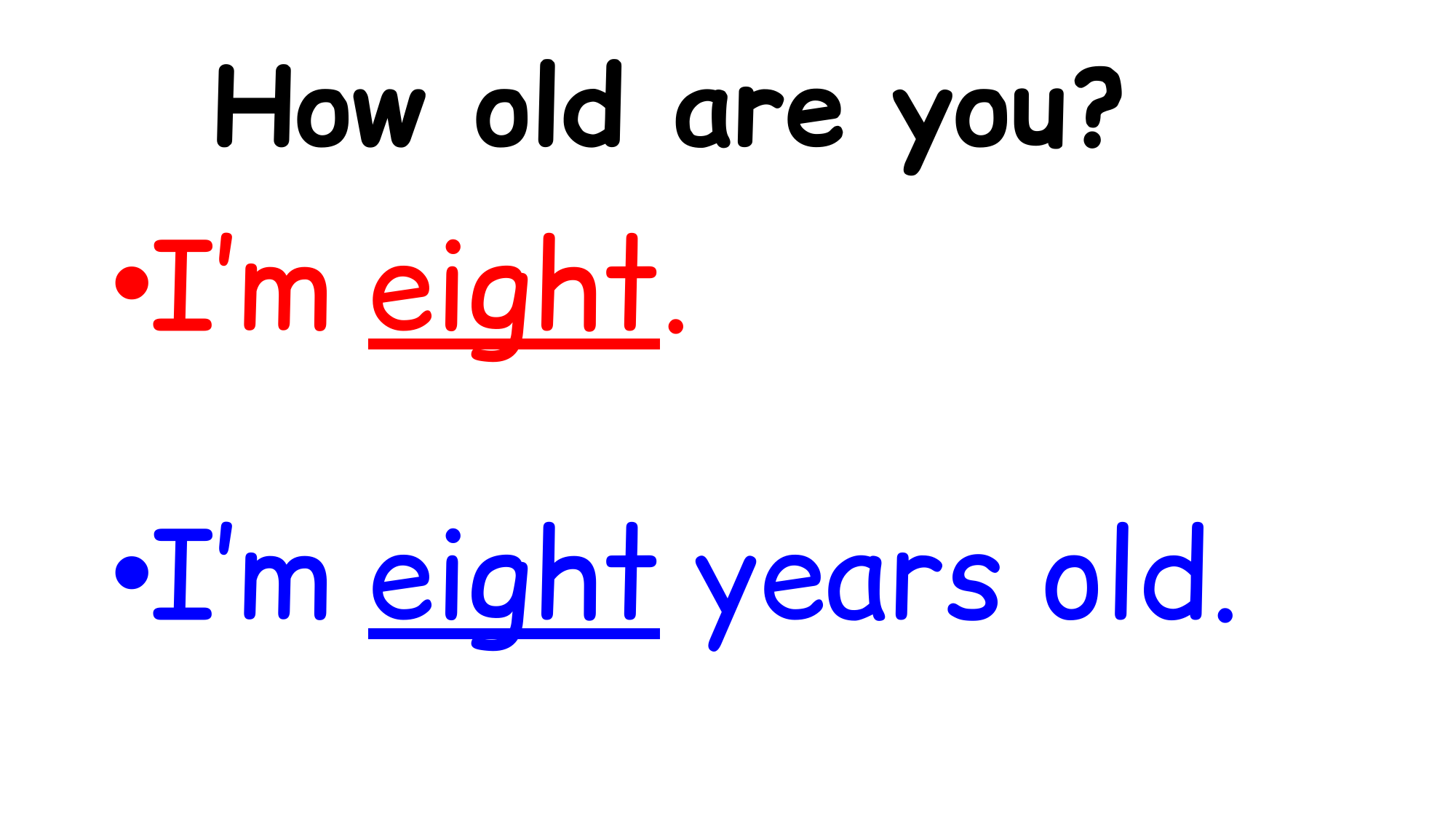

# How old are you?
I’m eight.

I’m eight years old.